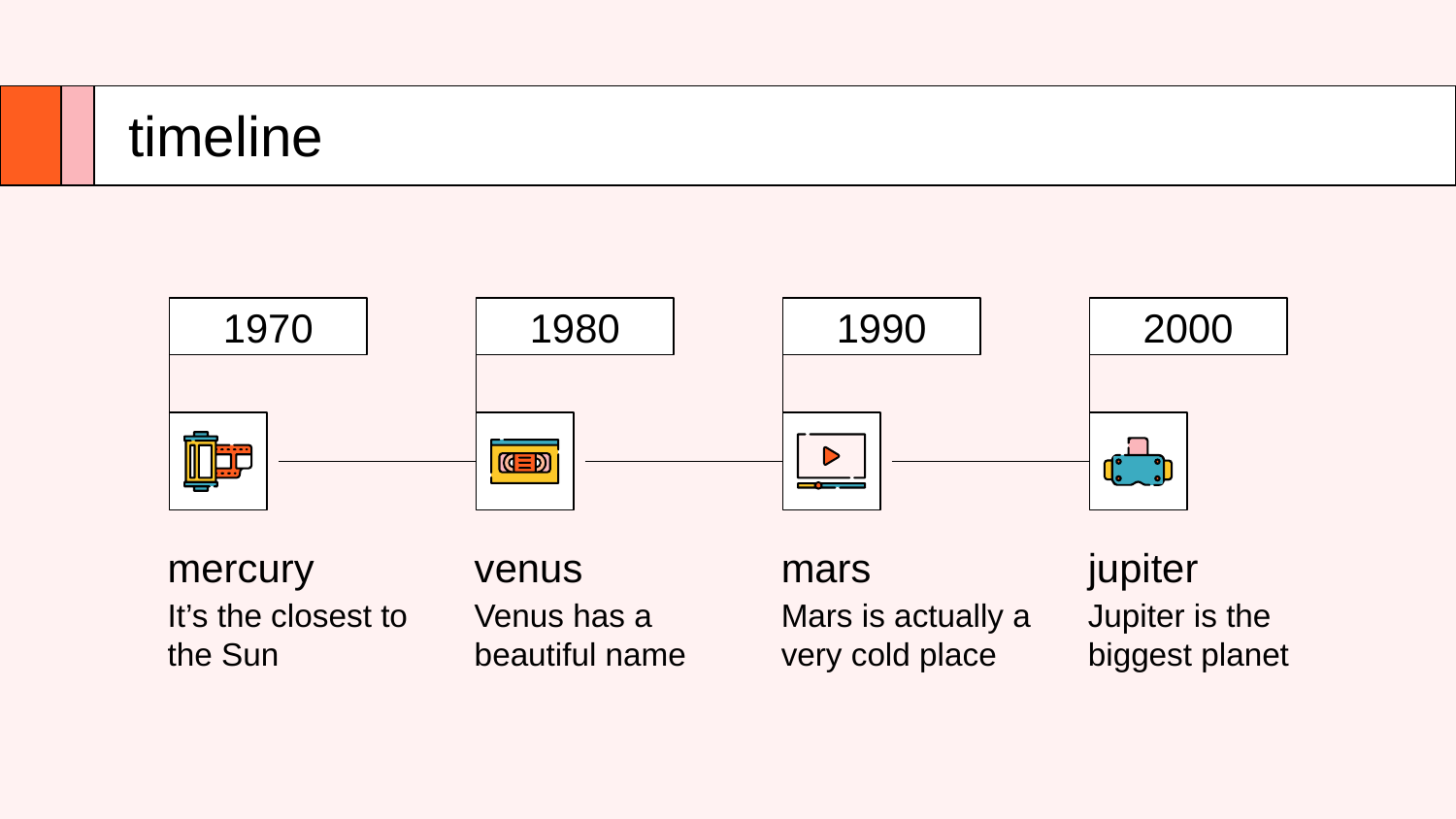

# timeline
1970
1980
1990
2000

mercury
venus
mars
jupiter
It’s the closest to the Sun
Venus has a beautiful name
Mars is actually a very cold place
Jupiter is the biggest planet